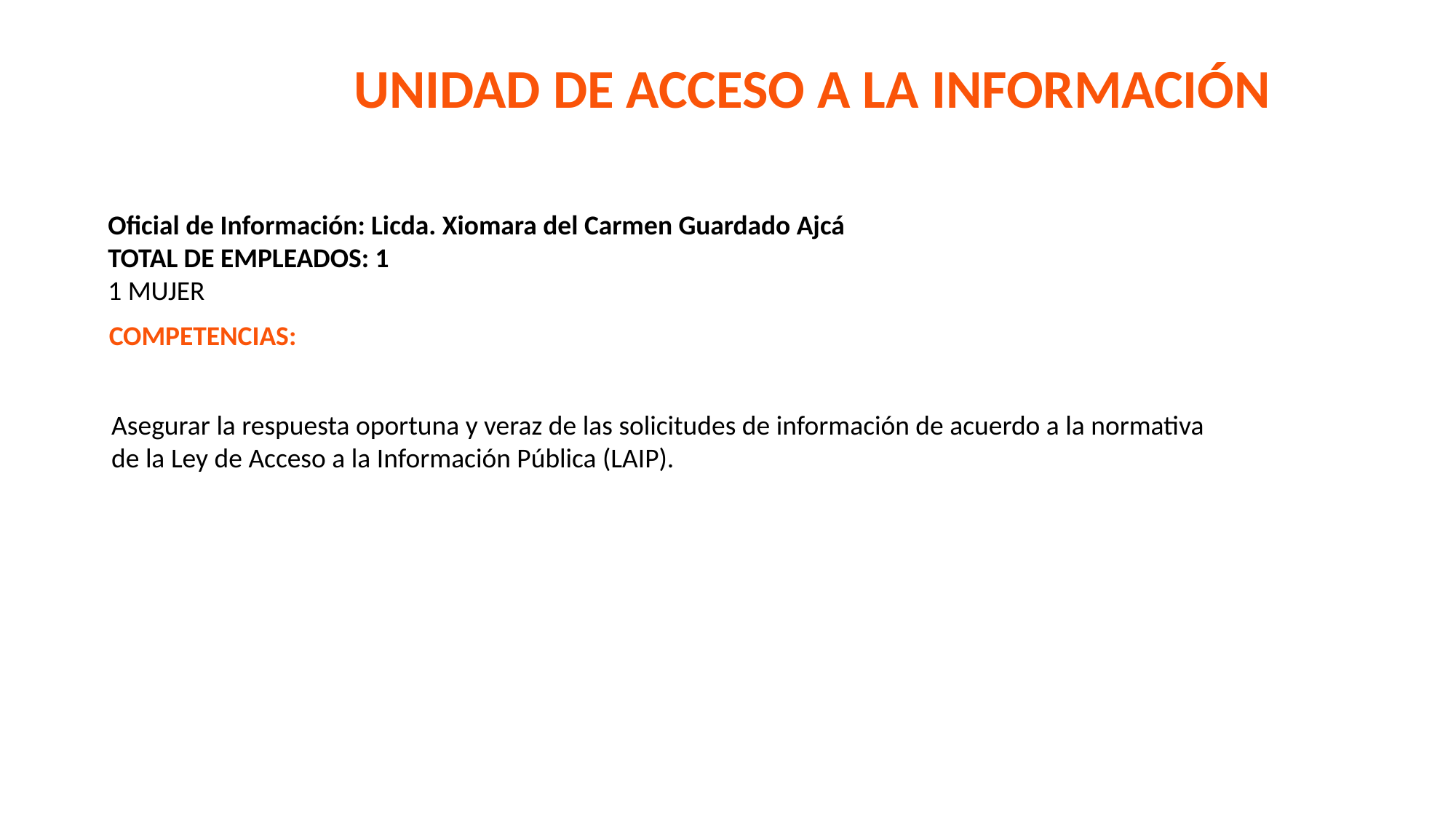

UNIDAD DE ACCESO A LA INFORMACIÓN
Oficial de Información: Licda. Xiomara del Carmen Guardado Ajcá
TOTAL DE EMPLEADOS: 1
1 MUJER
COMPETENCIAS:
Asegurar la respuesta oportuna y veraz de las solicitudes de información de acuerdo a la normativa de la Ley de Acceso a la Información Pública (LAIP).